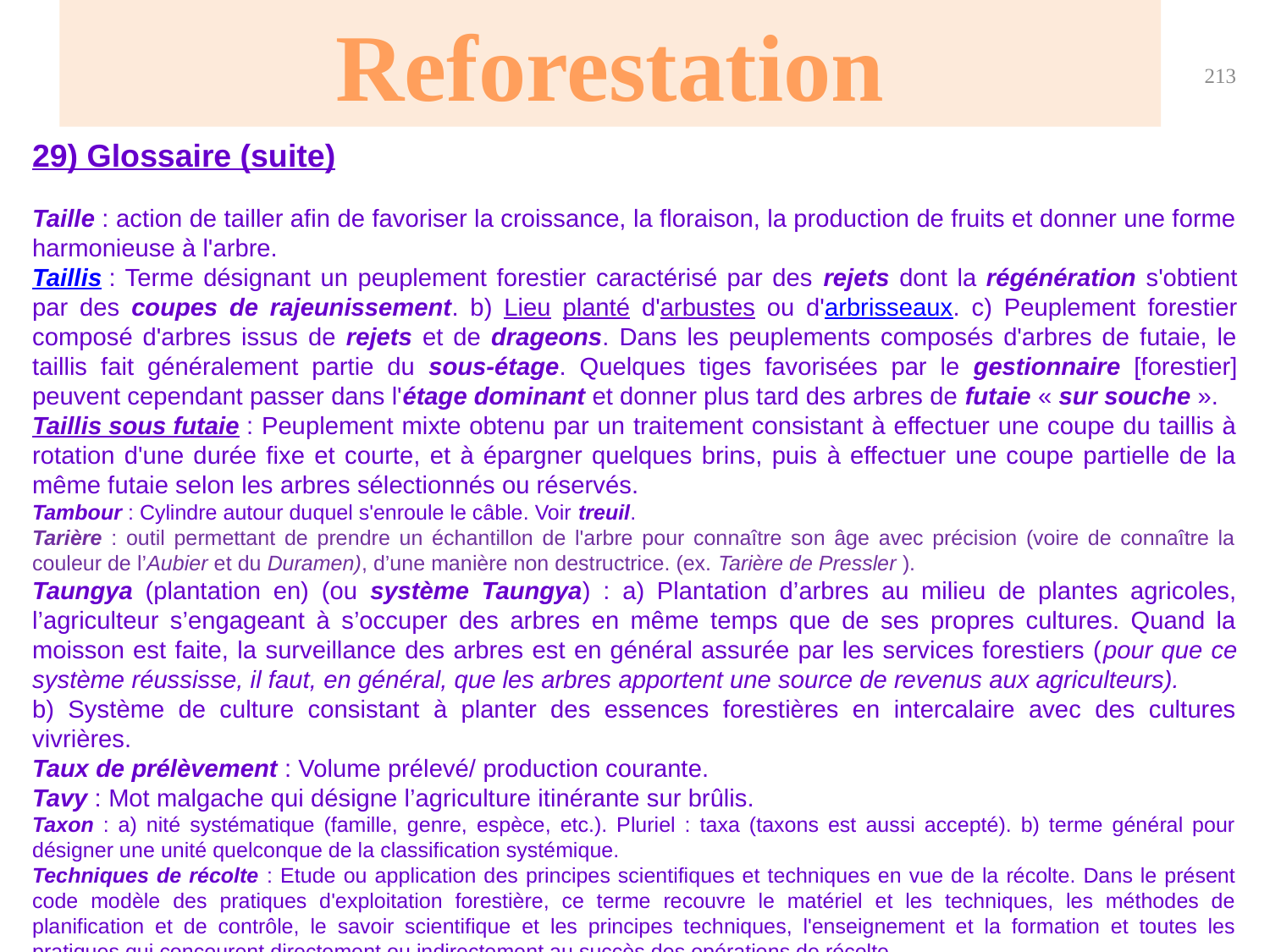

Reforestation
213
29) Glossaire (suite)

Taille : action de tailler afin de favoriser la croissance, la floraison, la production de fruits et donner une forme harmonieuse à l'arbre.
Taillis : Terme désignant un peuplement forestier caractérisé par des rejets dont la régénération s'obtient par des coupes de rajeunissement. b) Lieu planté d'arbustes ou d'arbrisseaux. c) Peuplement forestier composé d'arbres issus de rejets et de drageons. Dans les peuplements composés d'arbres de futaie, le taillis fait généralement partie du sous-étage. Quelques tiges favorisées par le gestionnaire [forestier] peuvent cependant passer dans l'étage dominant et donner plus tard des arbres de futaie « sur souche ».
Taillis sous futaie : Peuplement mixte obtenu par un traitement consistant à effectuer une coupe du taillis à rotation d'une durée fixe et courte, et à épargner quelques brins, puis à effectuer une coupe partielle de la même futaie selon les arbres sélectionnés ou réservés.
Tambour : Cylindre autour duquel s'enroule le câble. Voir treuil.
Tarière : outil permettant de prendre un échantillon de l'arbre pour connaître son âge avec précision (voire de connaître la couleur de l’Aubier et du Duramen), d’une manière non destructrice. (ex. Tarière de Pressler ).
Taungya (plantation en) (ou système Taungya) : a) Plantation d’arbres au milieu de plantes agricoles, l’agriculteur s’engageant à s’occuper des arbres en même temps que de ses propres cultures. Quand la moisson est faite, la surveillance des arbres est en général assurée par les services forestiers (pour que ce système réussisse, il faut, en général, que les arbres apportent une source de revenus aux agriculteurs).
b) Système de culture consistant à planter des essences forestières en intercalaire avec des cultures vivrières.
Taux de prélèvement : Volume prélevé/ production courante.
Tavy : Mot malgache qui désigne l’agriculture itinérante sur brûlis.
Taxon : a) nité systématique (famille, genre, espèce, etc.). Pluriel : taxa (taxons est aussi accepté). b) terme général pour désigner une unité quelconque de la classification systémique.
Techniques de récolte : Etude ou application des principes scientifiques et techniques en vue de la récolte. Dans le présent code modèle des pratiques d'exploitation forestière, ce terme recouvre le matériel et les techniques, les méthodes de planification et de contrôle, le savoir scientifique et les principes techniques, l'enseignement et la formation et toutes les pratiques qui concourent directement ou indirectement au succès des opérations de récolte.